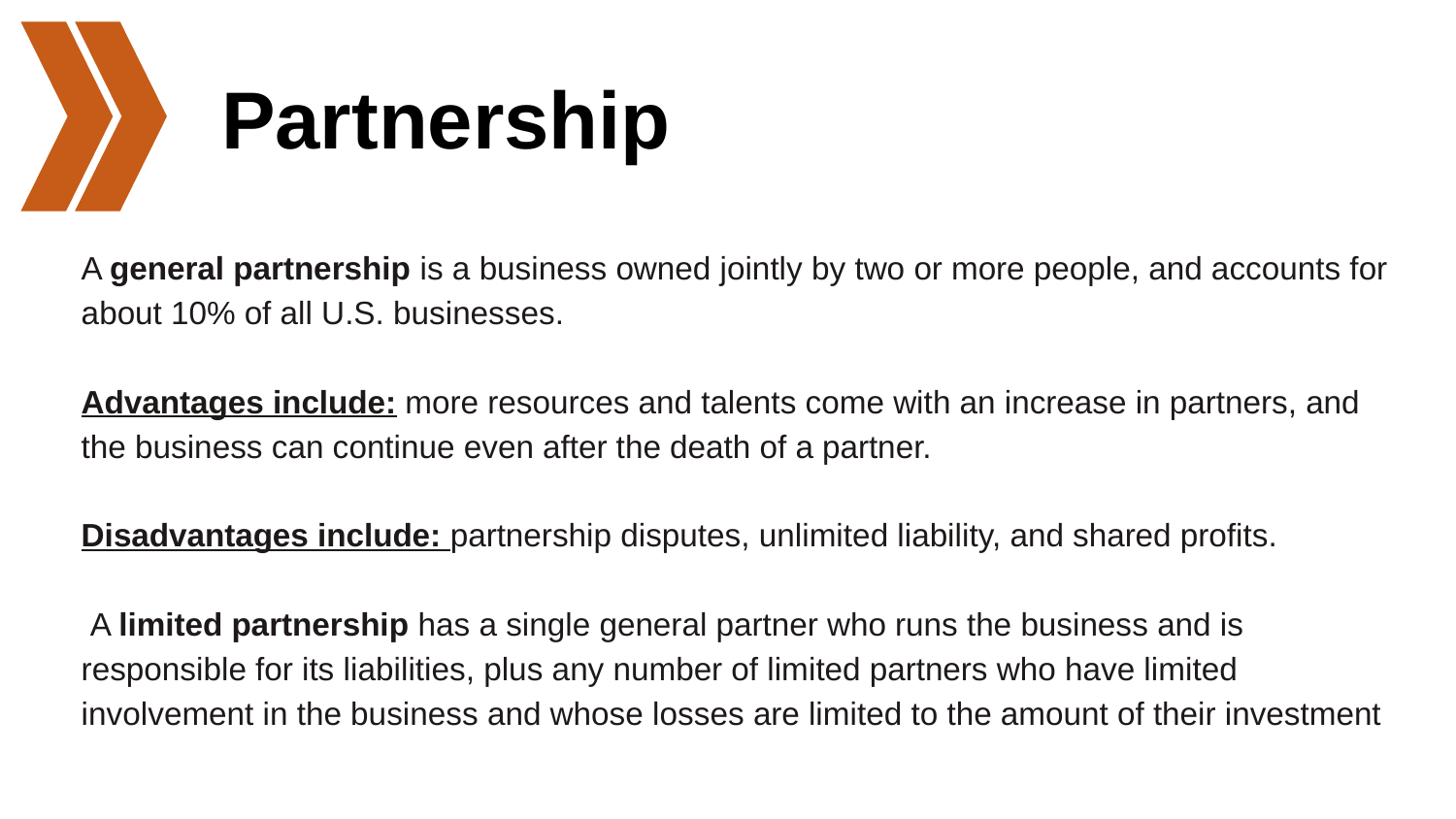

# Partnership
A general partnership is a business owned jointly by two or more people, and accounts for about 10% of all U.S. businesses.

Advantages include: more resources and talents come with an increase in partners, and the business can continue even after the death of a partner.

Disadvantages include: partnership disputes, unlimited liability, and shared profits.

 A limited partnership has a single general partner who runs the business and is responsible for its liabilities, plus any number of limited partners who have limited involvement in the business and whose losses are limited to the amount of their investment